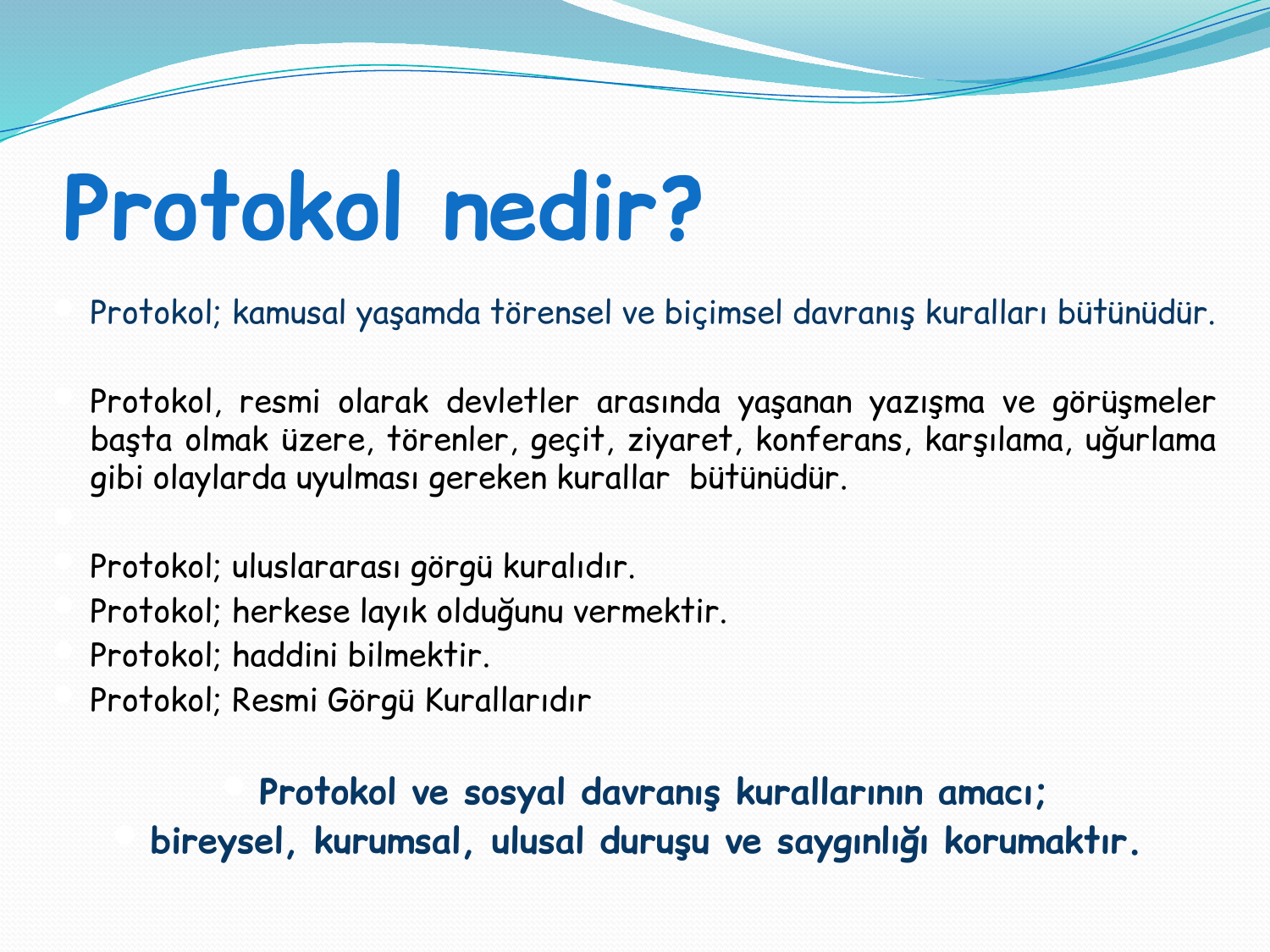

# Protokol nedir?
Protokol; kamusal yaşamda törensel ve biçimsel davranış kuralları bütünüdür.

Protokol, resmi olarak devletler arasında yaşanan yazışma ve görüşmeler başta olmak üzere, törenler, geçit, ziyaret, konferans, karşılama, uğurlama gibi olaylarda uyulması gereken kurallar  bütünüdür.

Protokol; uluslararası görgü kuralıdır.
Protokol; herkese layık olduğunu vermektir.
Protokol; haddini bilmektir.
Protokol; Resmi Görgü Kurallarıdır

Protokol ve sosyal davranış kurallarının amacı;
bireysel, kurumsal, ulusal duruşu ve saygınlığı korumaktır.